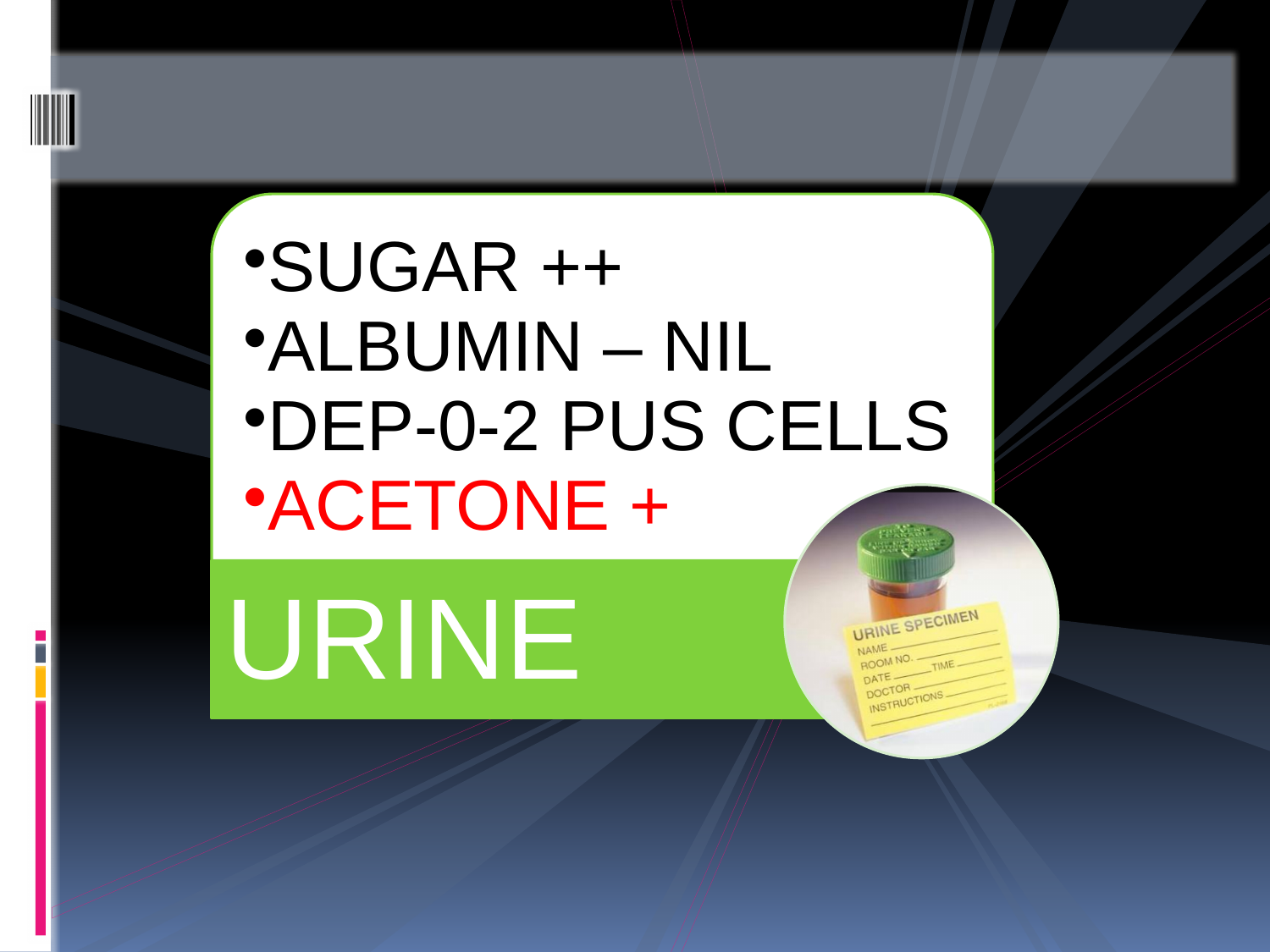

URINE
SUGAR ++
ALBUMIN – NIL
DEP-0-2 PUS CELLS
ACETONE +